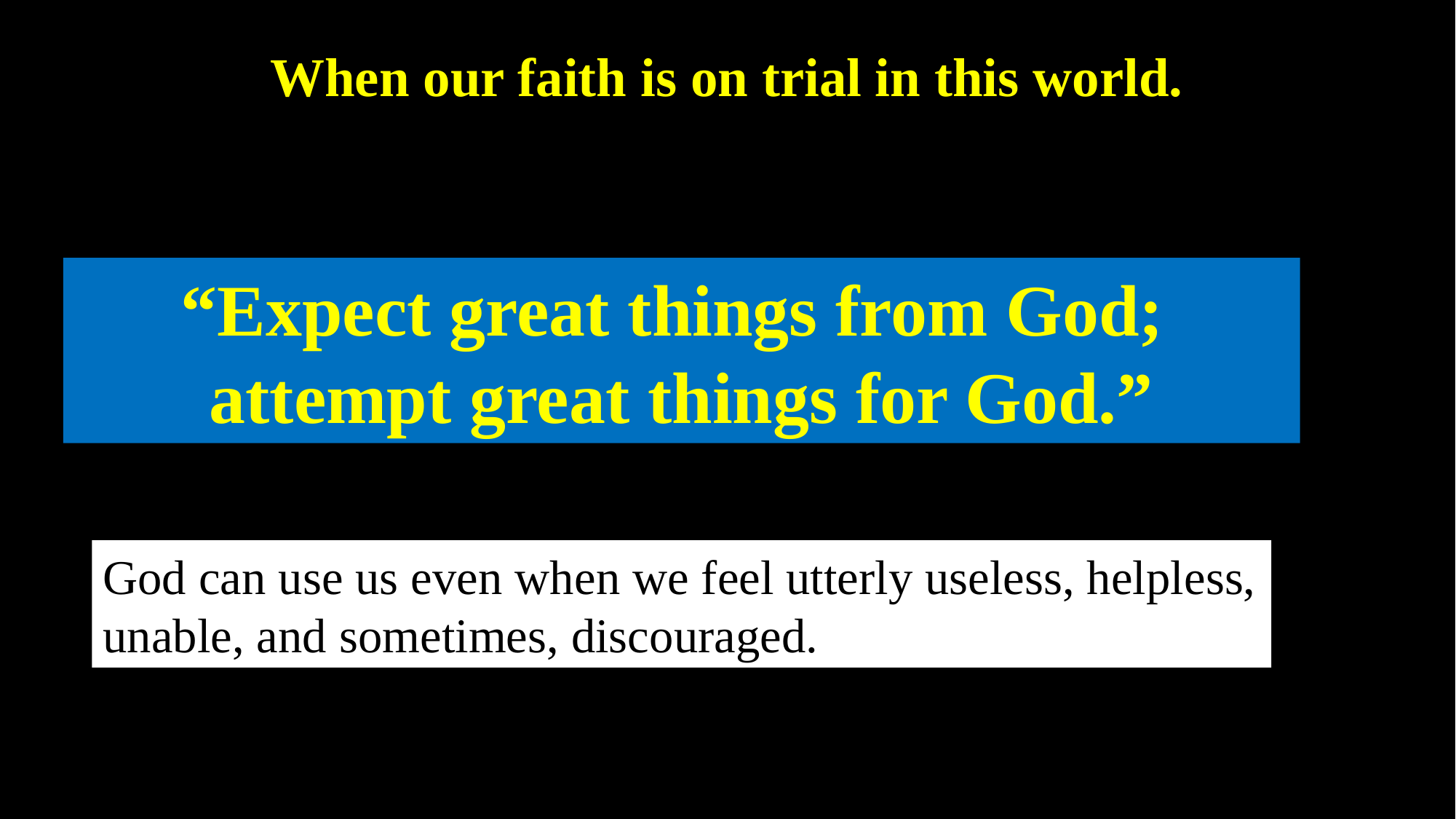

When our faith is on trial in this world.
“Expect great things from God;
attempt great things for God.”
God can use us even when we feel utterly useless, helpless, unable, and sometimes, discouraged.